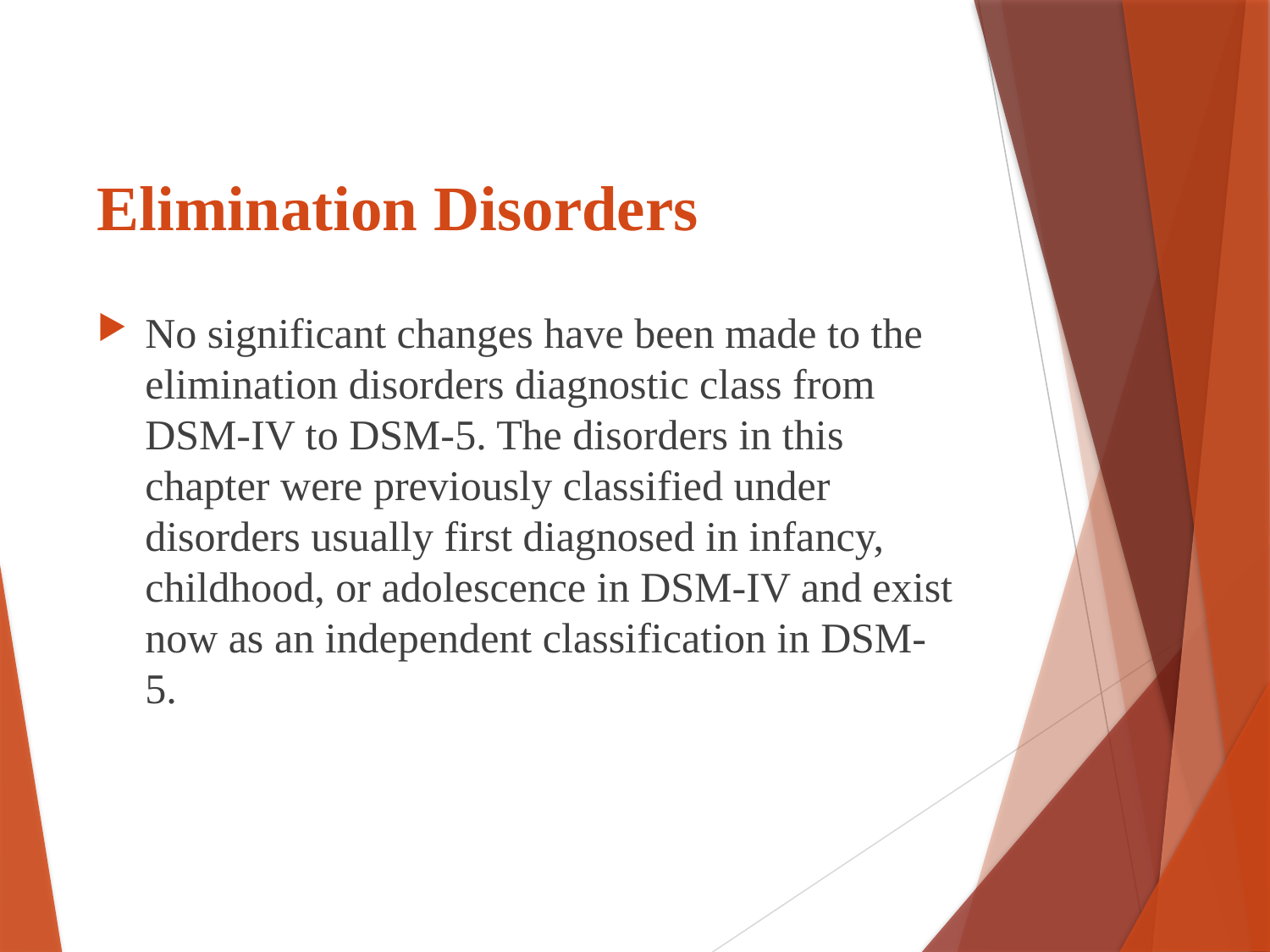

# Elimination Disorders
No significant changes have been made to the elimination disorders diagnostic class from DSM-IV to DSM-5. The disorders in this chapter were previously classified under disorders usually first diagnosed in infancy, childhood, or adolescence in DSM-IV and exist now as an independent classification in DSM-5.